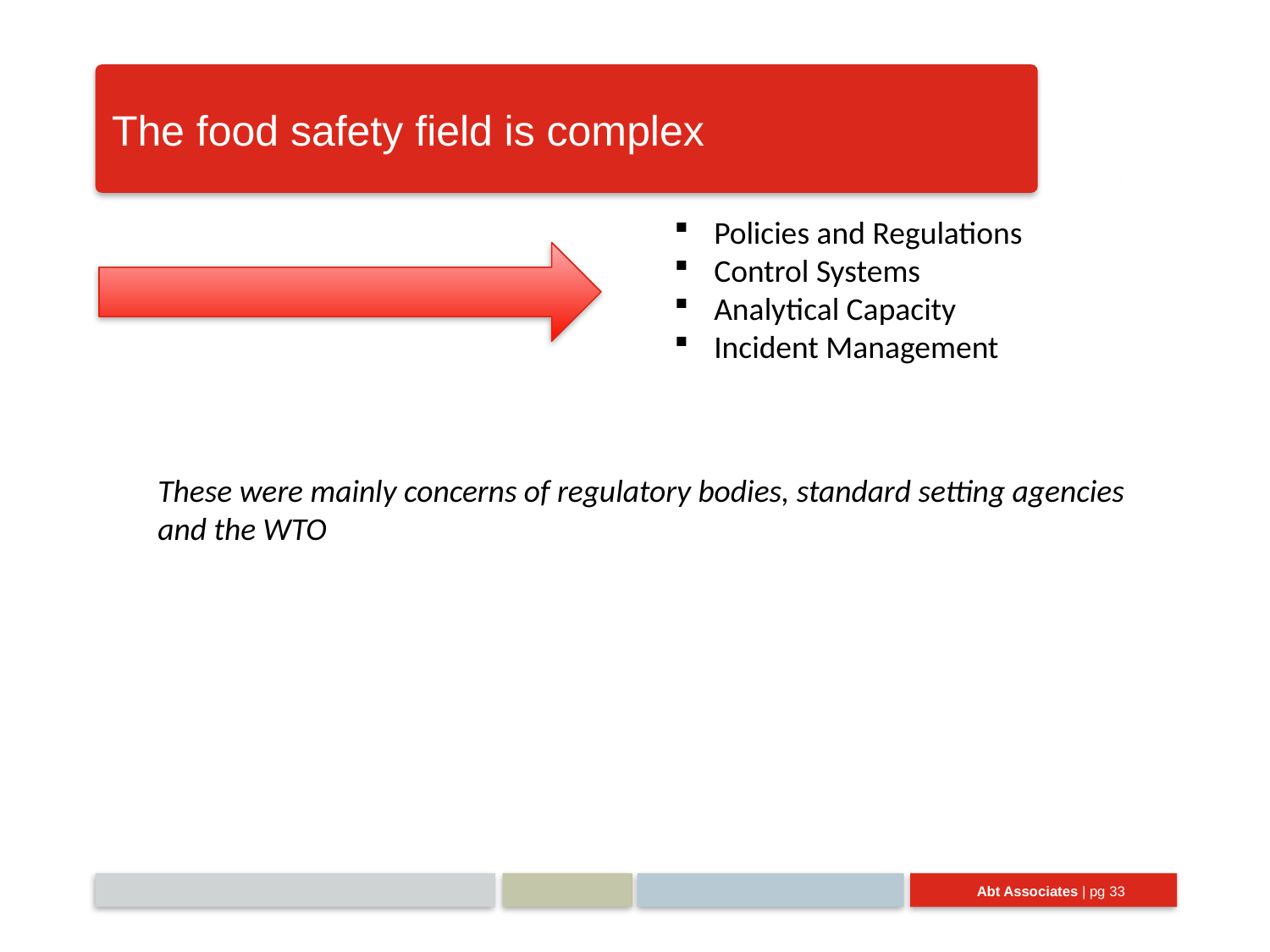

# The food safety field is complex
Policies and Regulations
Control Systems
Analytical Capacity
Incident Management

These were mainly concerns of regulatory bodies, standard setting agencies and the WTO